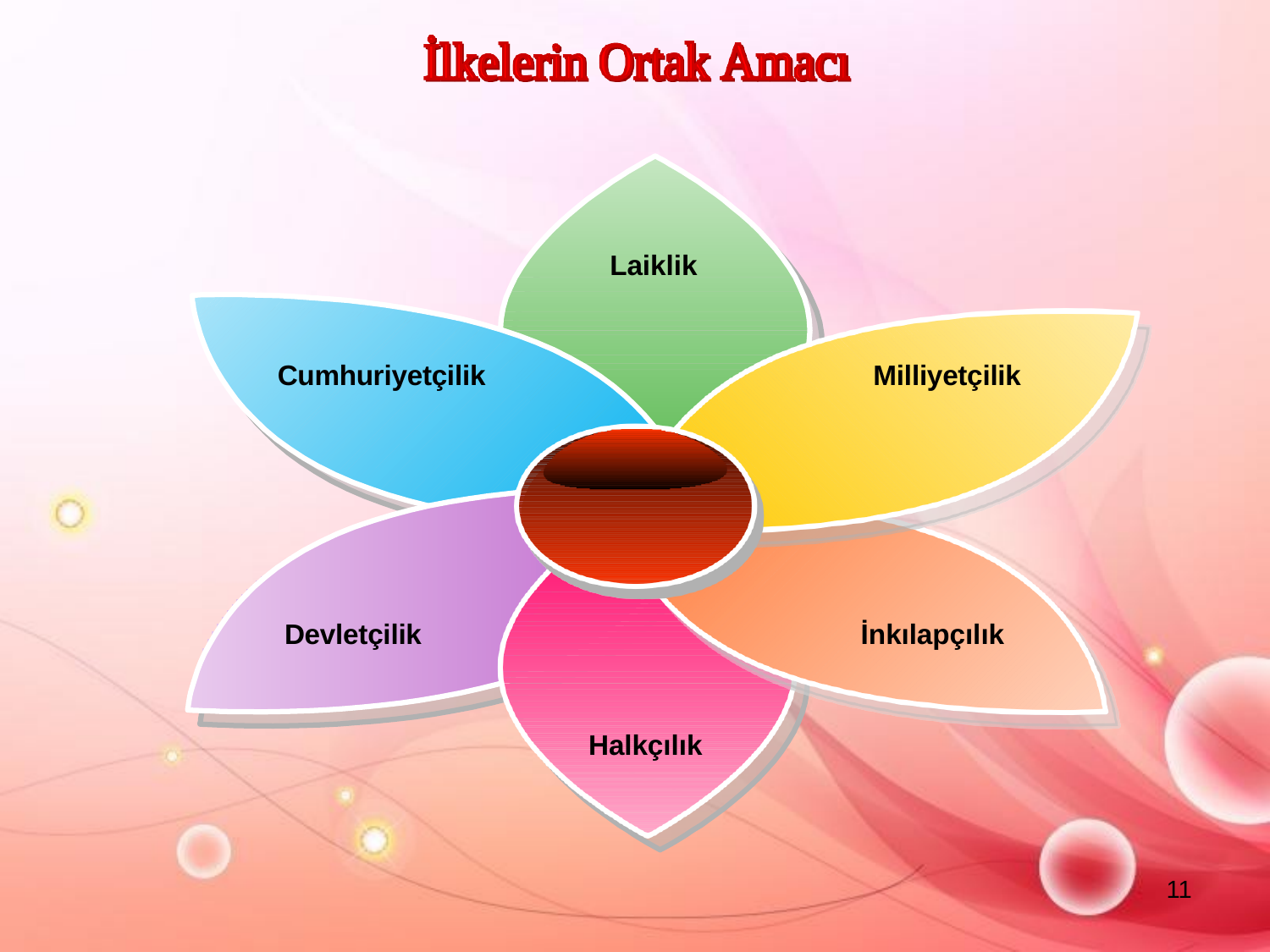

Laiklik

Cumhuriyetçilik
Milliyetçilik

Devletçilik
İnkılapçılık

Halkçılık

11